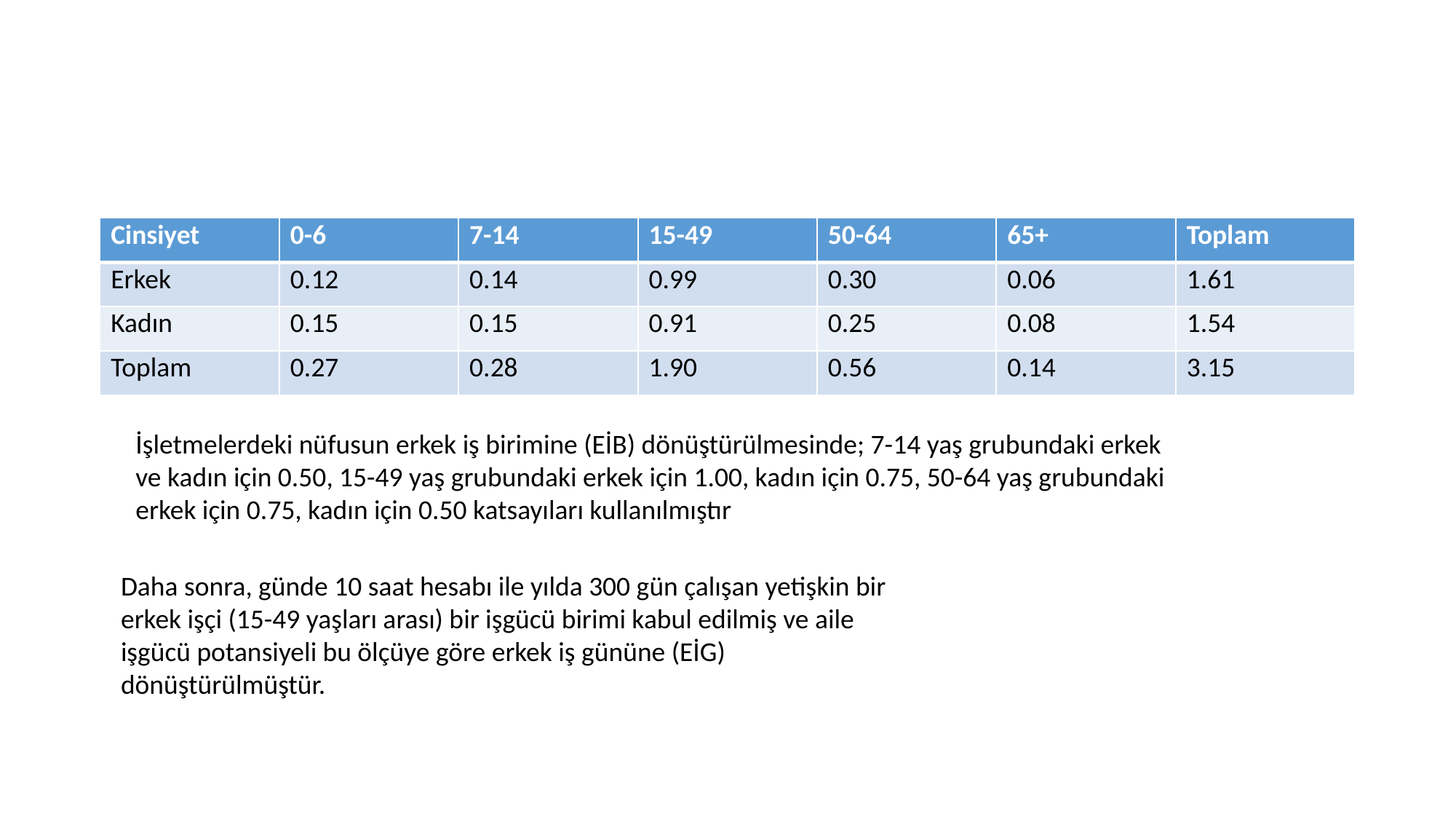

#
| Cinsiyet | 0-6 | 7-14 | 15-49 | 50-64 | 65+ | Toplam |
| --- | --- | --- | --- | --- | --- | --- |
| Erkek | 0.12 | 0.14 | 0.99 | 0.30 | 0.06 | 1.61 |
| Kadın | 0.15 | 0.15 | 0.91 | 0.25 | 0.08 | 1.54 |
| Toplam | 0.27 | 0.28 | 1.90 | 0.56 | 0.14 | 3.15 |
İşletmelerdeki nüfusun erkek iş birimine (EİB) dönüştürülmesinde; 7-14 yaş grubundaki erkek ve kadın için 0.50, 15-49 yaş grubundaki erkek için 1.00, kadın için 0.75, 50-64 yaş grubundaki erkek için 0.75, kadın için 0.50 katsayıları kullanılmıştır
Daha sonra, günde 10 saat hesabı ile yılda 300 gün çalışan yetişkin bir erkek işçi (15-49 yaşları arası) bir işgücü birimi kabul edilmiş ve aile işgücü potansiyeli bu ölçüye göre erkek iş gününe (EİG) dönüştürülmüştür.